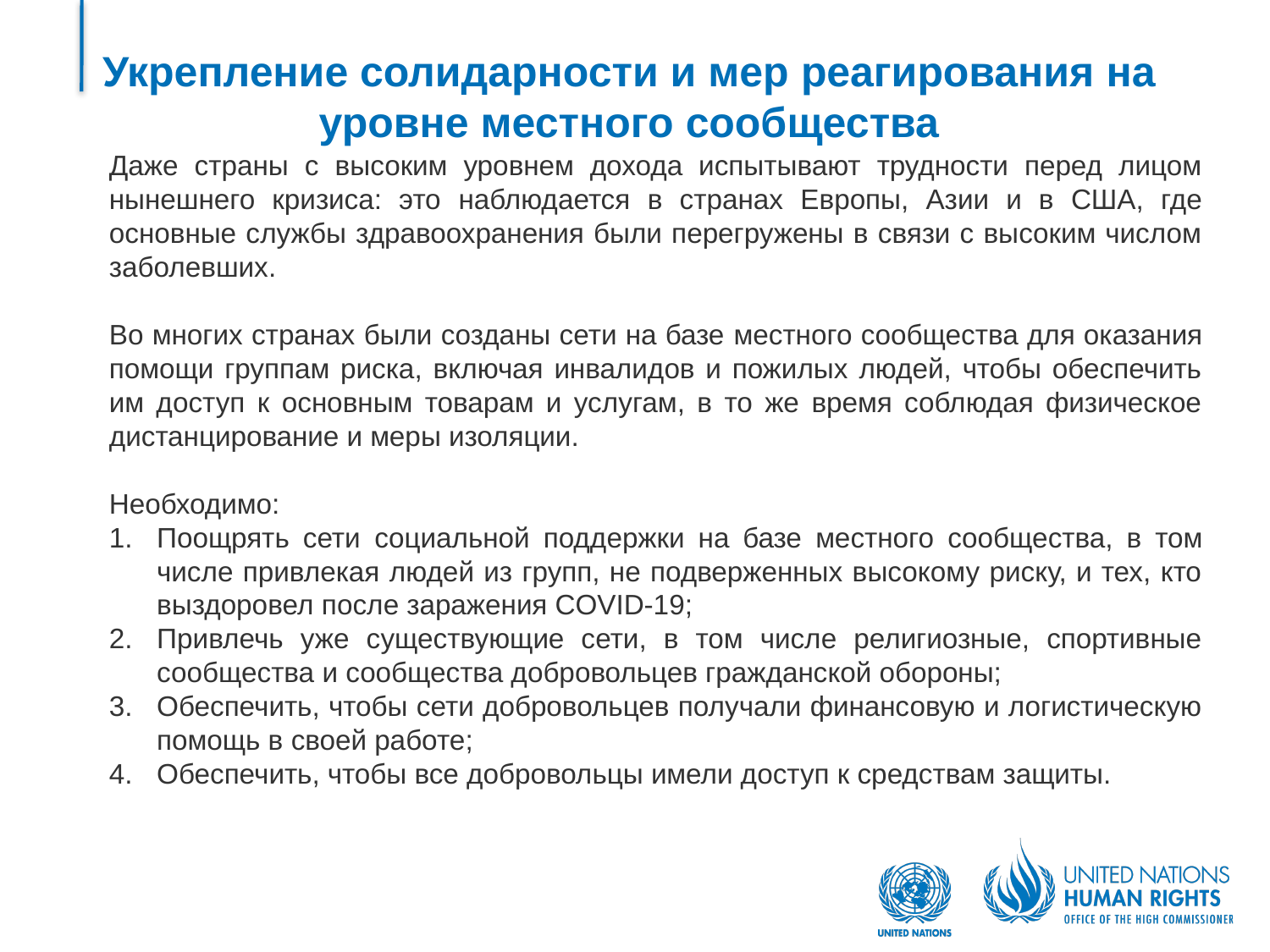

# Укрепление солидарности и мер реагирования на уровне местного сообщества
Даже страны с высоким уровнем дохода испытывают трудности перед лицом нынешнего кризиса: это наблюдается в странах Европы, Азии и в США, где основные службы здравоохранения были перегружены в связи с высоким числом заболевших.

Во многих странах были созданы сети на базе местного сообщества для оказания помощи группам риска, включая инвалидов и пожилых людей, чтобы обеспечить им доступ к основным товарам и услугам, в то же время соблюдая физическое дистанцирование и меры изоляции.

Необходимо:
Поощрять сети социальной поддержки на базе местного сообщества, в том числе привлекая людей из групп, не подверженных высокому риску, и тех, кто выздоровел после заражения COVID-19;
Привлечь уже существующие сети, в том числе религиозные, спортивные сообщества и сообщества добровольцев гражданской обороны;
Обеспечить, чтобы сети добровольцев получали финансовую и логистическую помощь в своей работе;
Обеспечить, чтобы все добровольцы имели доступ к средствам защиты.